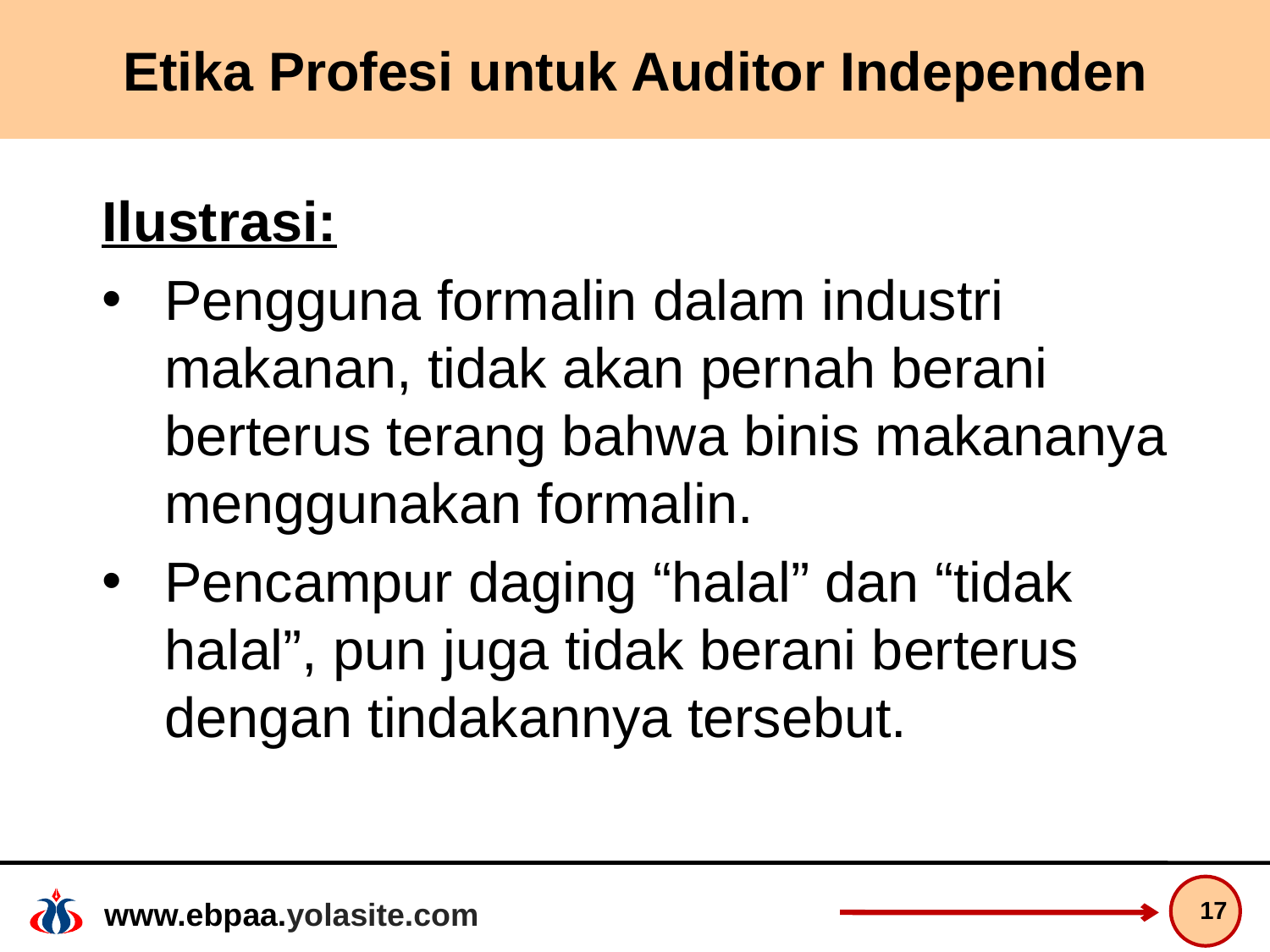

# Etika Profesi untuk Auditor Independen
Ilustrasi:
Pengguna formalin dalam industri makanan, tidak akan pernah berani berterus terang bahwa binis makananya menggunakan formalin.
Pencampur daging “halal” dan “tidak halal”, pun juga tidak berani berterus dengan tindakannya tersebut.
17